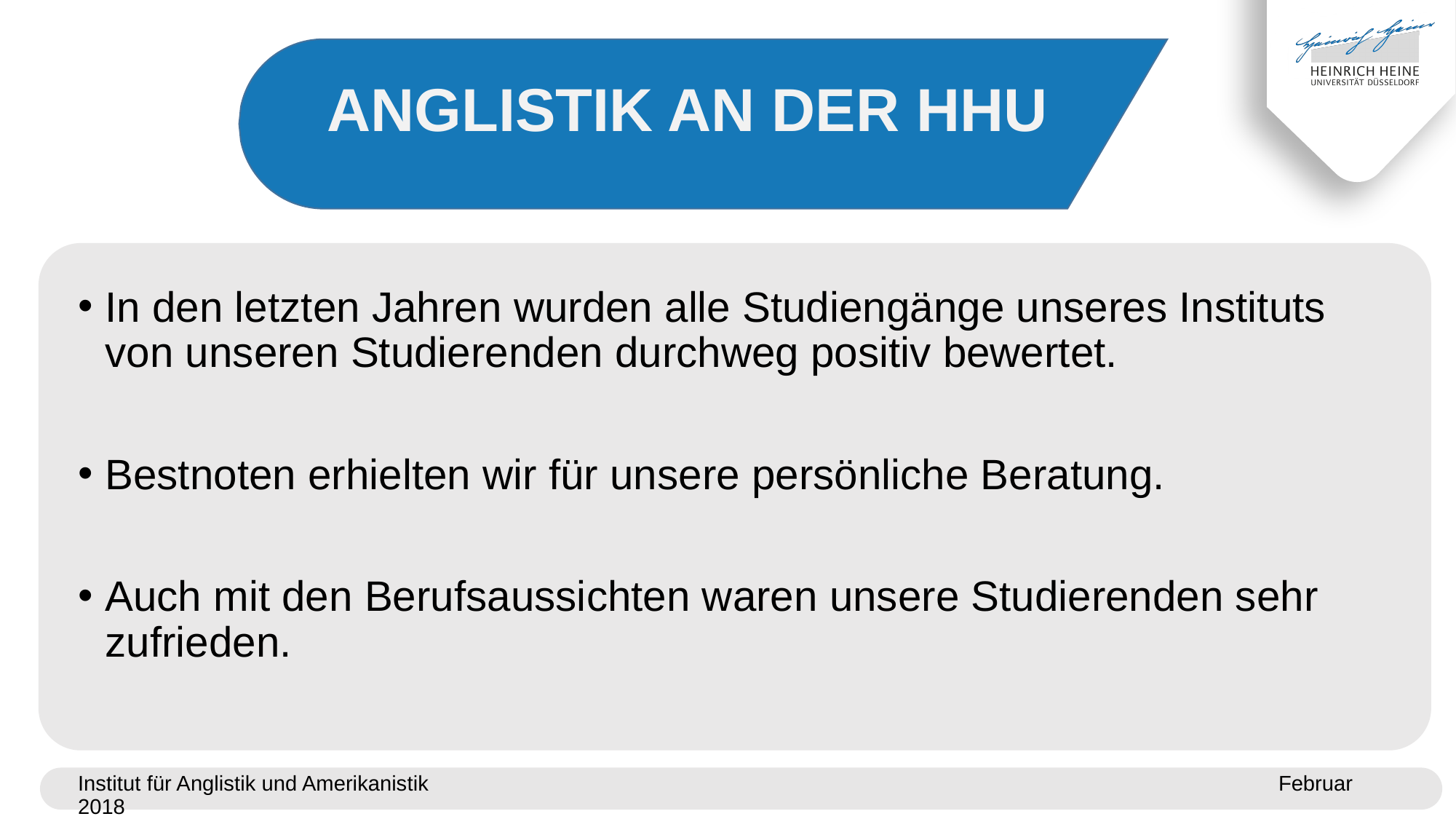

ANGLISTIK AN DER HHU

In den letzten Jahren wurden alle Studiengänge unseres Instituts von unseren Studierenden durchweg positiv bewertet.

Bestnoten erhielten wir für unsere persönliche Beratung.

Auch mit den Berufsaussichten waren unsere Studierenden sehr zufrieden.
Institut für Anglistik und Amerikanistik							      	Februar 2018